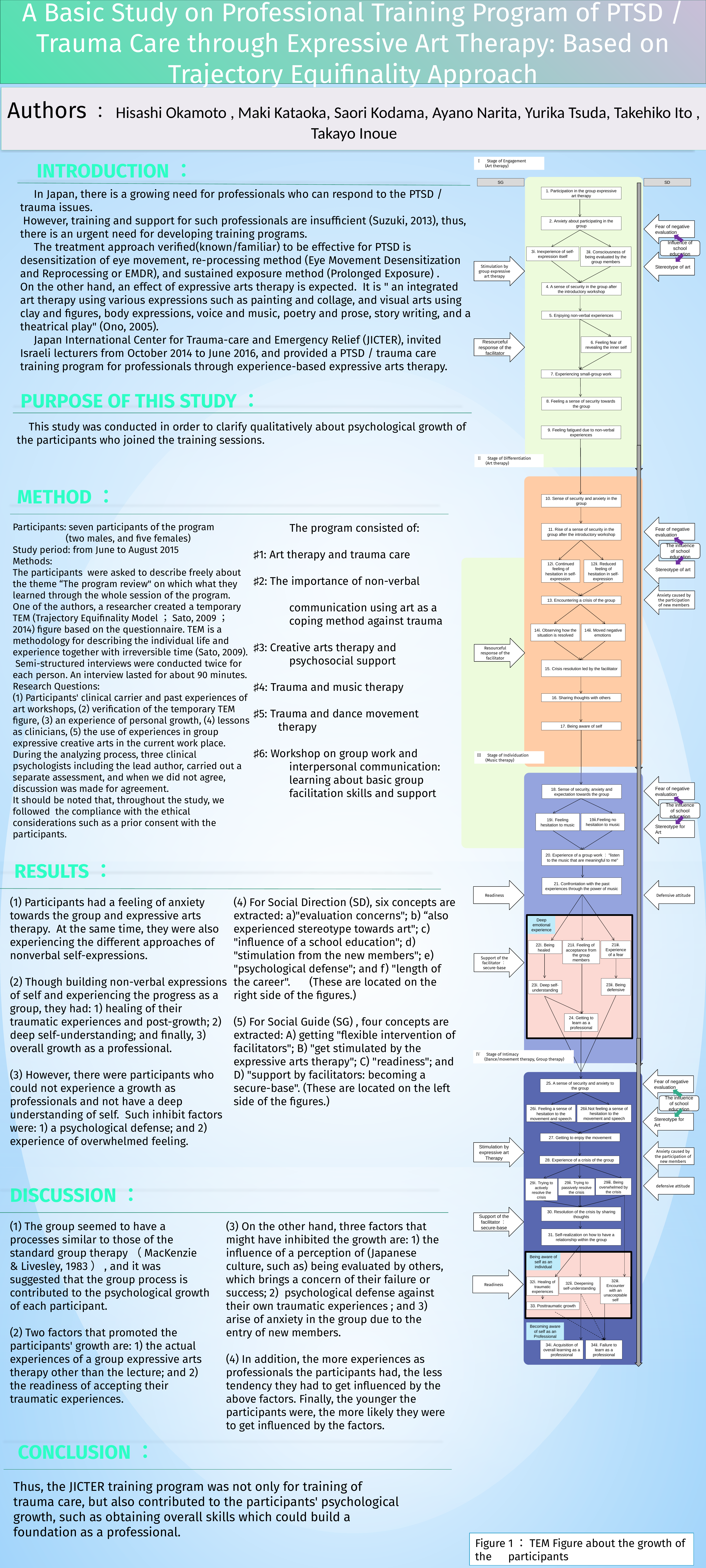

A Basic Study on Professional Training Program of PTSD / Trauma Care through Expressive Art Therapy: Based on Trajectory Equifinality Approach
Authors： Hisashi Okamoto , Maki Kataoka, Saori Kodama, Ayano Narita, Yurika Tsuda, Takehiko Ito , Takayo Inoue
Introduction：
　In Japan, there is a growing need for professionals who can respond to the PTSD / trauma issues.
 However, training and support for such professionals are insufficient (Suzuki, 2013), thus, there is an urgent need for developing training programs.
　The treatment approach verified(known/familiar) to be effective for PTSD is desensitization of eye movement, re-processing method (Eye Movement Desensitization and Reprocessing or EMDR), and sustained exposure method (Prolonged Exposure) .
On the other hand, an effect of expressive arts therapy is expected.  It is " an integrated art therapy using various expressions such as painting and collage, and visual arts using clay and figures, body expressions, voice and music, poetry and prose, story writing, and a theatrical play" (Ono, 2005).
　Japan International Center for Trauma-care and Emergency Relief (JICTER), invited  Israeli lecturers from October 2014 to June 2016, and provided a PTSD / trauma care training program for professionals through experience-based expressive arts therapy.
Ⅰ　Stage of Engagement
(Art therapy)

SG
SD

1. Participation in the group expressive art therapy
Fear of negative evaluation
2. Anxiety about participating in the group

Influence of school education
3ⅰ. Inexperience of self-expression itself
3ⅱ. Consciousness of being evaluated by the group members
Stereotype of art

Stimulation by group expressive art therapy
4. A sense of security in the group after the introductory workshop
5. Enjoying non-verbal experiences
Resourceful response of the facilitator
6. Feeling fear of revealing the inner self
7. Experiencing small-group work
8. Feeling a sense of security towards
the group
9. Feeling fatigued due to non-verbal experiences
Purpose of this study：
　This study was conducted in order to clarify qualitatively about psychological growth of the participants who joined the training sessions.

Ⅱ　Stage of Differentiation
(Art therapy)

10. Sense of security and anxiety in the group
Fear of negative evaluation
11. Rise of a sense of security in the group after the introductory workshop

The influence of school education
Stereotype of art

12ⅰ. Continued feeling of hesitation in self-expression
12ⅱ. Reduced feeling of hesitation in self-expression
Anxiety caused by the participation of new members
13. Encountering a crisis of the group
14ⅰ. Observing how the situation is resolved
14ⅱ. Moved negative emotions
Resourceful response of the facilitator
15. Crisis resolution led by the facilitator
16. Sharing thoughts with others
17. Being aware of self
Method：
Participants: seven participants of the program
                     (two males, and five females)
Study period: from June to August 2015
Methods:
The participants  were asked to describe freely about the theme “The program review" on which what they learned through the whole session of the program.
One of the authors, a researcher created a temporary TEM (Trajectory Equifinality Model；Sato, 2009；2014) figure based on the questionnaire. TEM is a methodology for describing the individual life and experience together with irreversible time (Sato, 2009).
 Semi-structured interviews were conducted twice for each person. An interview lasted for about 90 minutes.
Research Questions:
(1) Participants' clinical carrier and past experiences of art workshops, (2) verification of the temporary TEM figure, (3) an experience of personal growth, (4) lessons as clinicians, (5) the use of experiences in group expressive creative arts in the current work place.
During the analyzing process, three clinical psychologists including the lead author, carried out a separate assessment, and when we did not agree,  discussion was made for agreement.
It should be noted that, throughout the study, we followed  the compliance with the ethical considerations such as a prior consent with the participants.

The program consisted of:

♯1: Art therapy and trauma care

♯2: The importance of non-verbal
　　　communication using art as a
　　　coping method against trauma

♯3: Creative arts therapy and
　　　psychosocial support

♯4: Trauma and music therapy

♯5: Trauma and dance movement
　　therapy

♯6: Workshop on group work and
　　　interpersonal communication:
　　　learning about basic group
　　　facilitation skills and support

Ⅲ　Stage of Individuation
(Music therapy)

Fear of negative evaluation
18. Sense of security, anxiety and expectation towards the group

The influence of school education
19ⅰ. Feeling hesitation to music
19ⅱ.Feeling no hesitation to music
Stereotype for Art

20. Experience of a group work："listen to the music that are meaningful to me"
21. Confrontation with the past experiences through the power of music
Readiness
Defensive attitude

Deep emotional experience
22ⅰ. Being healed
21ⅱ. Feeling of acceptance from the group members
21ⅲ. Experience of a fear
Support of the facilitator：secure-base
23ⅰ. Deep self-understanding
23ⅱ. Being defensive
24. Getting to learn as a professional
Results：
(1) Participants had a feeling of anxiety towards the group and expressive arts therapy.  At the same time, they were also experiencing the different approaches of nonverbal self-expressions.

(2) Though building non-verbal expressions of self and experiencing the progress as a group, they had: 1) healing of their traumatic experiences and post-growth; 2) deep self-understanding; and finally, 3) overall growth as a professional.

(3) However, there were participants who could not experience a growth as professionals and not have a deep understanding of self.  Such inhibit factors were: 1) a psychological defense; and 2) experience of overwhelmed feeling.
(4) For Social Direction (SD), six concepts are extracted: a)"evaluation concerns"; b) “also experienced stereotype towards art"; c) "influence of a school education"; d) "stimulation from the new members"; e) "psychological defense"; and f) "length of the career".　 (These are located on the right side of the figures.)

(5) For Social Guide (SG) , four concepts are extracted: A) getting "flexible intervention of facilitators"; B) "get stimulated by the expressive arts therapy"; C) "readiness"; and D) "support by facilitators: becoming a secure-base". (These are located on the left side of the figures.)

Ⅳ　Stage of Intimacy
(Dance/movement therapy, Group therapy)
Fear of negative evaluation

25. A sense of security and anxiety to the group

The influence of school education
26ⅱ.Not feeling a sense of hesitation to the movement and speech
26ⅰ. Feeling a sense of hesitation to the movement and speech
Stereotype for Art

27. Getting to enjoy the movement
Stimulation by expressive art Therapy
Anxiety caused by the participation of new members
28. Experience of a crisis of the group
defensive attitude
29ⅲ. Being overwhelmed by the crisis
29ⅰ. Trying to actively resolve the crisis
29ⅱ. Trying to passively resolve the crisis
Support of the facilitator：secure-base
30. Resolution of the crisis by sharing thoughts
31. Self-realization on how to have a relationship within the group

Being aware of self as an individual
Readiness
32ⅰ. Healing of traumatic experiences
32ⅱ. Deepening self-understanding
32ⅲ. Encounter with an unacceptable self
33. Posttraumatic growth
Becoming aware of self as an Professional
34ⅰ. Acquisition of overall learning as a professional
34ⅱ. Failure to learn as a professional
Discussion：
(1) The group seemed to have a processes similar to those of the standard group therapy（MacKenzie　& Livesley, 1983）, and it was suggested that the group process is contributed to the psychological growth of each participant.

(2) Two factors that promoted the participants' growth are: 1) the actual experiences of a group expressive arts therapy other than the lecture; and 2) the readiness of accepting their traumatic experiences.
(3) On the other hand, three factors that might have inhibited the growth are: 1) the influence of a perception of (Japanese culture, such as) being evaluated by others, which brings a concern of their failure or success; 2)  psychological defense against their own traumatic experiences ; and 3) arise of anxiety in the group due to the entry of new members.

(4) In addition, the more experiences as professionals the participants had, the less tendency they had to get influenced by the above factors. Finally, the younger the participants were, the more likely they were to get influenced by the factors.

Conclusion：
Thus, the JICTER training program was not only for training of trauma care, but also contributed to the participants' psychological growth, such as obtaining overall skills which could build a foundation as a professional.
Figure 1：TEM Figure about the growth of the　participants